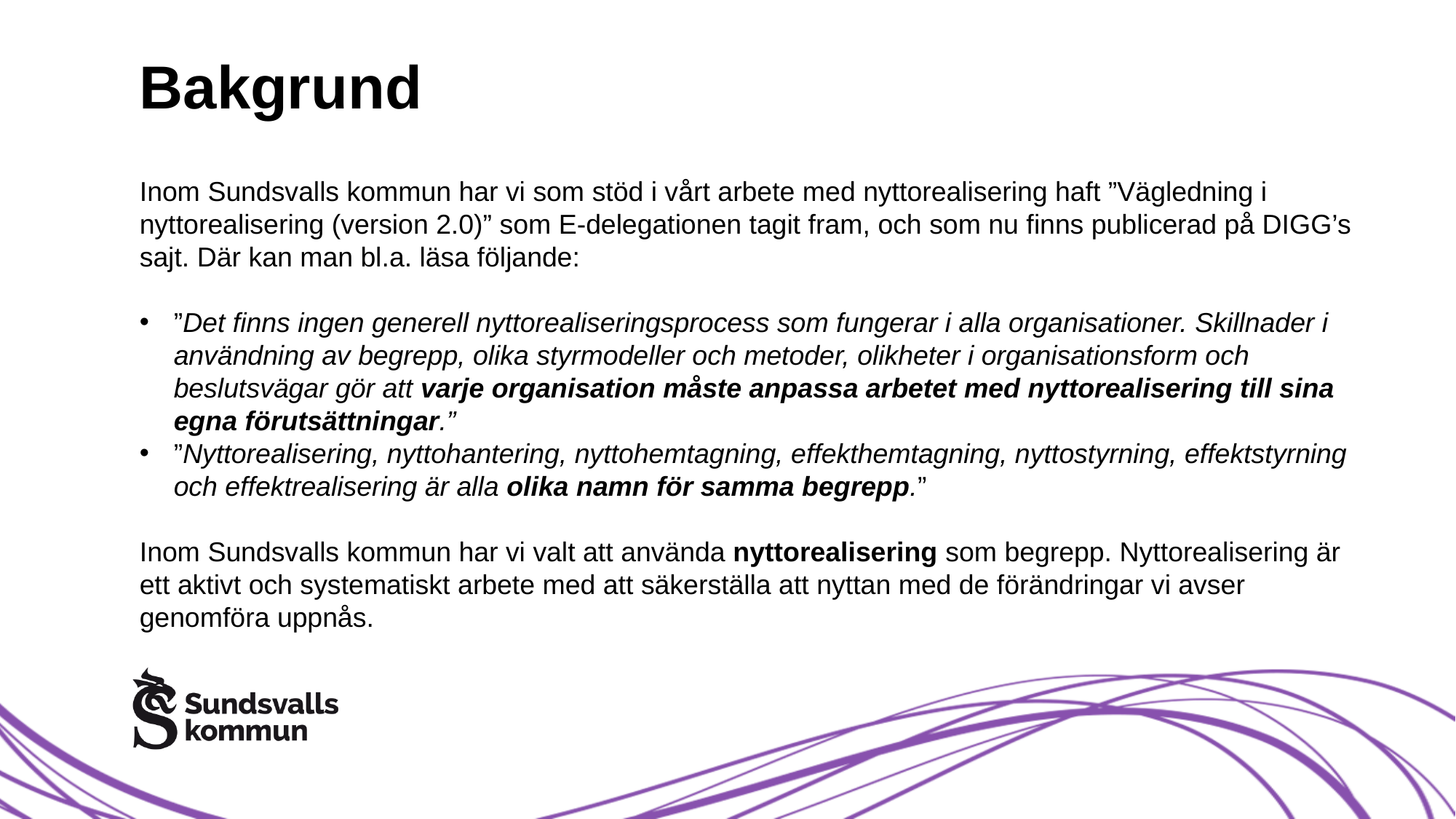

Bakgrund
Inom Sundsvalls kommun har vi som stöd i vårt arbete med nyttorealisering haft ”Vägledning i nyttorealisering (version 2.0)” som E-delegationen tagit fram, och som nu finns publicerad på DIGG’s sajt. Där kan man bl.a. läsa följande:

”Det finns ingen generell nyttorealiseringsprocess som fungerar i alla organisationer. Skillnader i användning av begrepp, olika styrmodeller och metoder, olikheter i organisationsform och beslutsvägar gör att varje organisation måste anpassa arbetet med nyttorealisering till sina egna förutsättningar.”
”Nyttorealisering, nyttohantering, nyttohemtagning, effekthemtagning, nyttostyrning, effektstyrning och effektrealisering är alla olika namn för samma begrepp.”

Inom Sundsvalls kommun har vi valt att använda nyttorealisering som begrepp. Nyttorealisering är ett aktivt och systematiskt arbete med att säkerställa att nyttan med de förändringar vi avser genomföra uppnås.